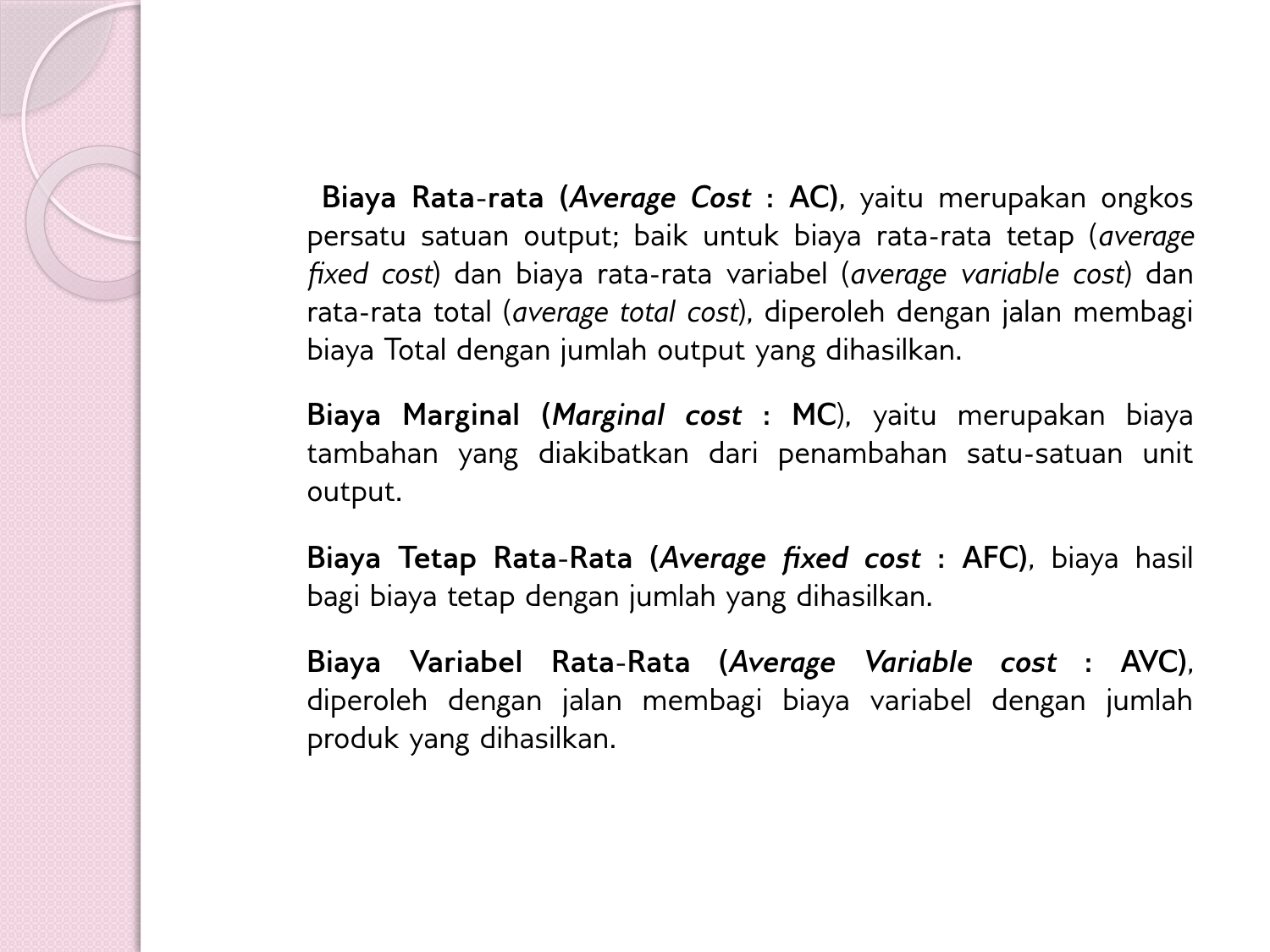

Biaya Rata-rata (Average Cost : AC), yaitu merupakan ongkos persatu satuan output; baik untuk biaya rata-rata tetap (average fixed cost) dan biaya rata-rata variabel (average variable cost) dan rata-rata total (average total cost), diperoleh dengan jalan membagi biaya Total dengan jumlah output yang dihasilkan.
	Biaya Marginal (Marginal cost : MC), yaitu merupakan biaya tambahan yang diakibatkan dari penambahan satu-satuan unit output.
	Biaya Tetap Rata-Rata (Average fixed cost : AFC), biaya hasil bagi biaya tetap dengan jumlah yang dihasilkan.
	Biaya Variabel Rata-Rata (Average Variable cost : AVC), diperoleh dengan jalan membagi biaya variabel dengan jumlah produk yang dihasilkan.
MATEMATIKA EKONOIMI
By Kelompok 3.